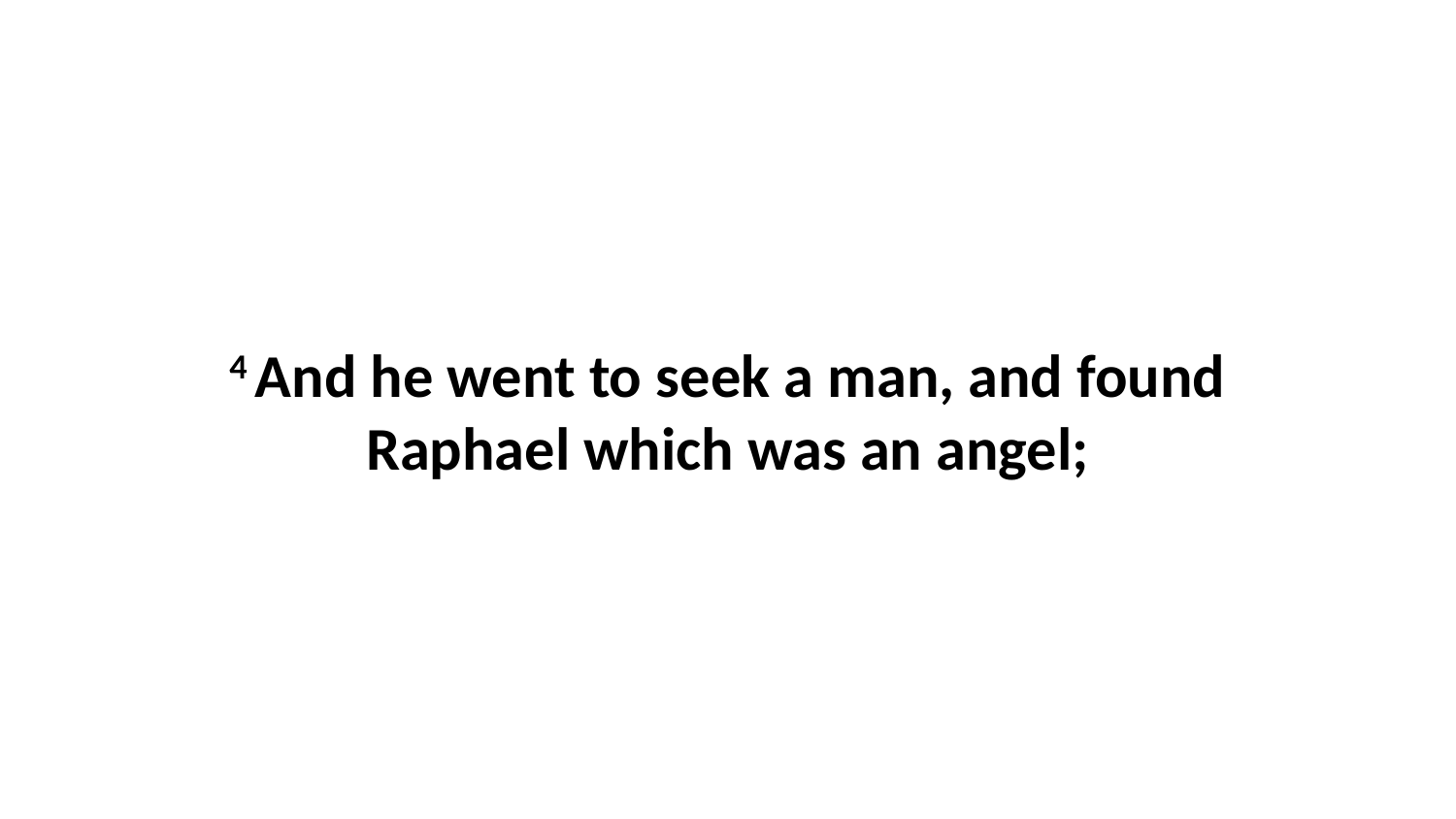

4 And he went to seek a man, and found Raphael which was an angel;